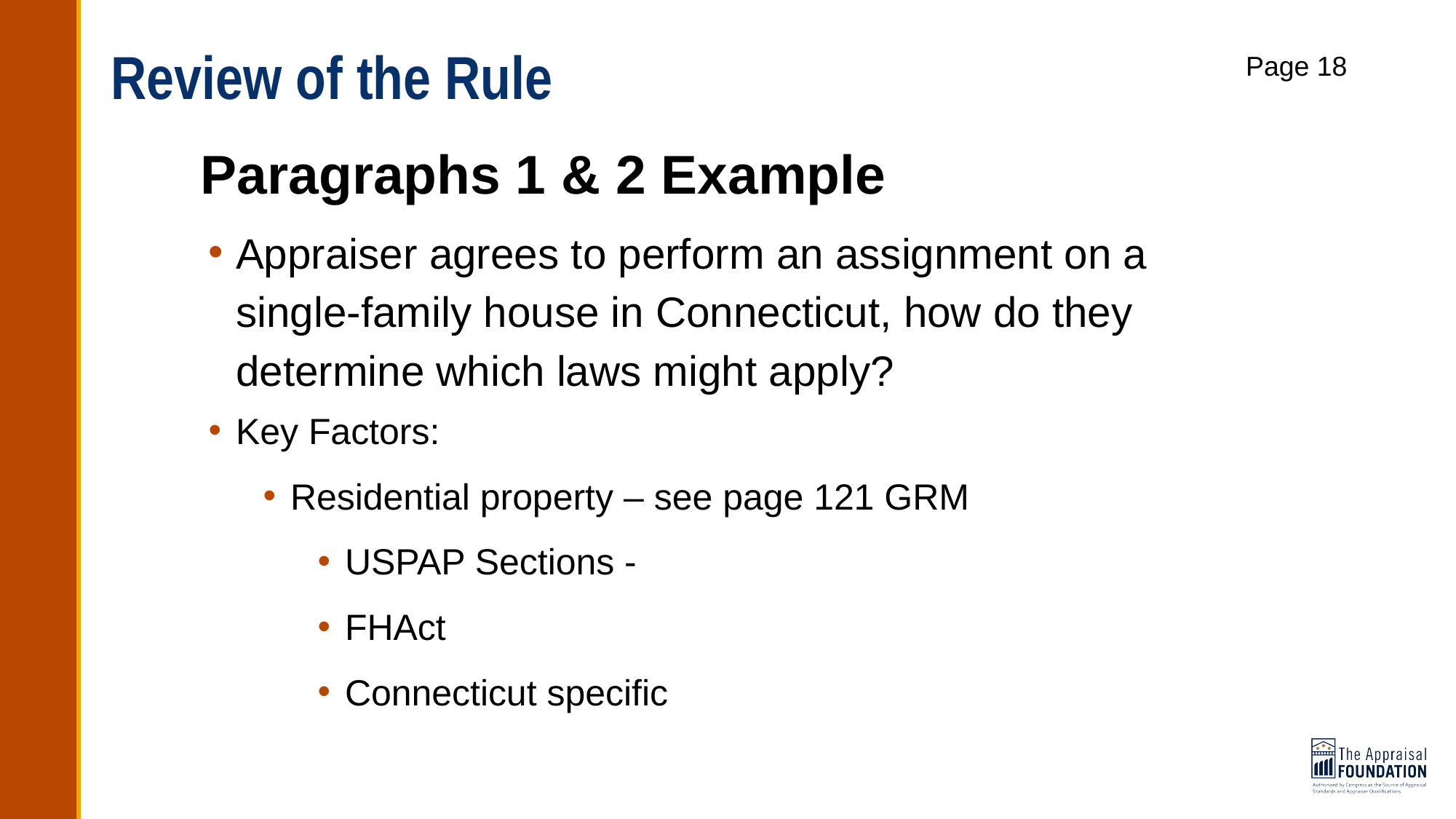

# Review of the Rule
Page 18
Paragraphs 1 & 2 Example
Appraiser agrees to perform an assignment on a single-family house in Connecticut, how do they determine which laws might apply?
Key Factors:
Residential property – see page 121 GRM
USPAP Sections -
FHAct
Connecticut specific

33